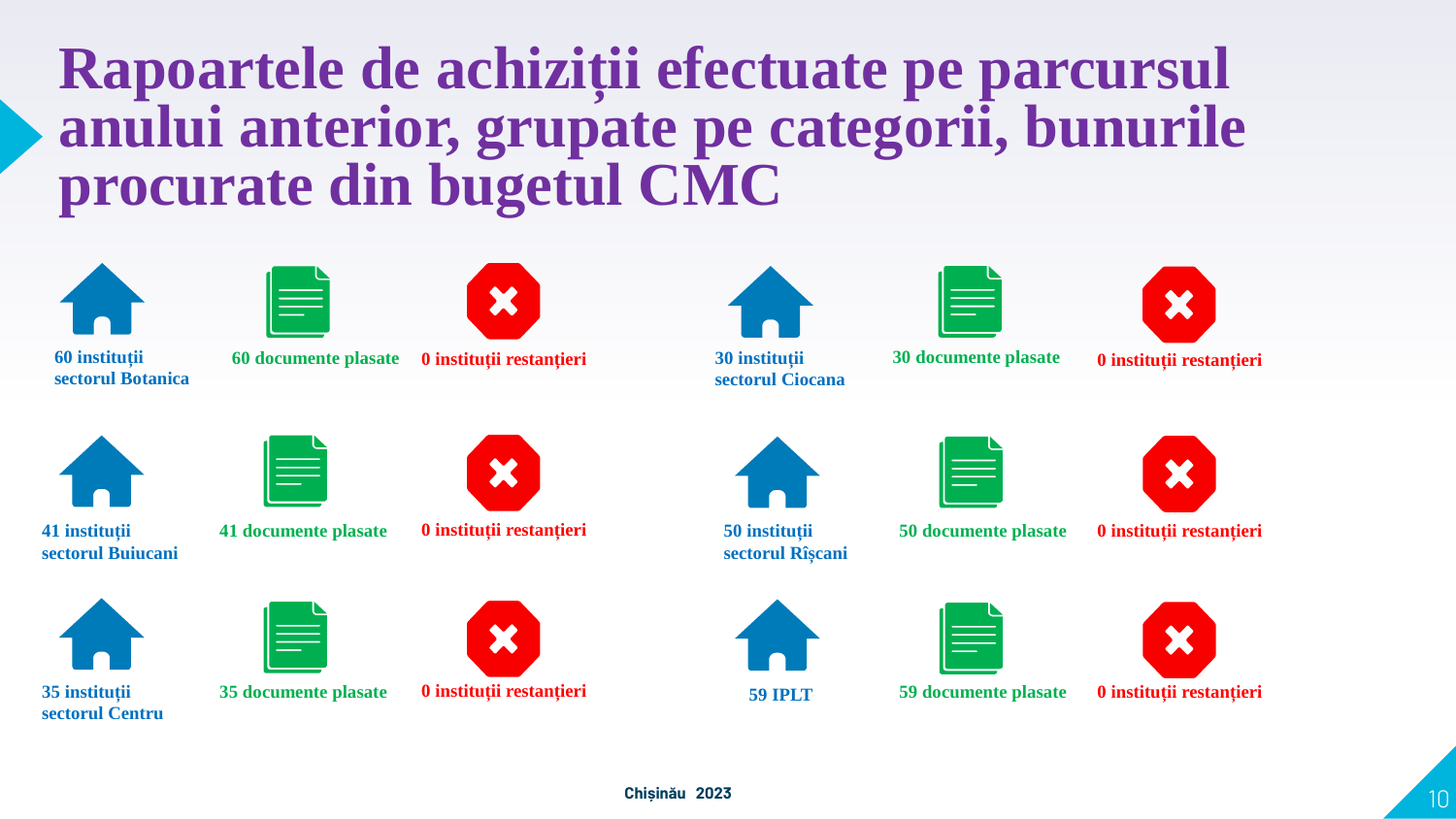

# Rapoartele de achiziții efectuate pe parcursul anului anterior, grupate pe categorii, bunurile procurate din bugetul CMC

60 instituții sectorul Botanica
30 documente plasate
30 instituții sectorul Ciocana
60 documente plasate
0 instituții restanțieri
0 instituții restanțieri

0 instituții restanțieri
50 documente plasate
41 documente plasate
0 instituții restanțieri
50 instituții sectorul Rîșcani
41 instituții sectorul Buiucani

0 instituții restanțieri
0 instituții restanțieri
35 instituții sectorul Centru
35 documente plasate
59 documente plasate
59 IPLT
10
Chișinău   2023